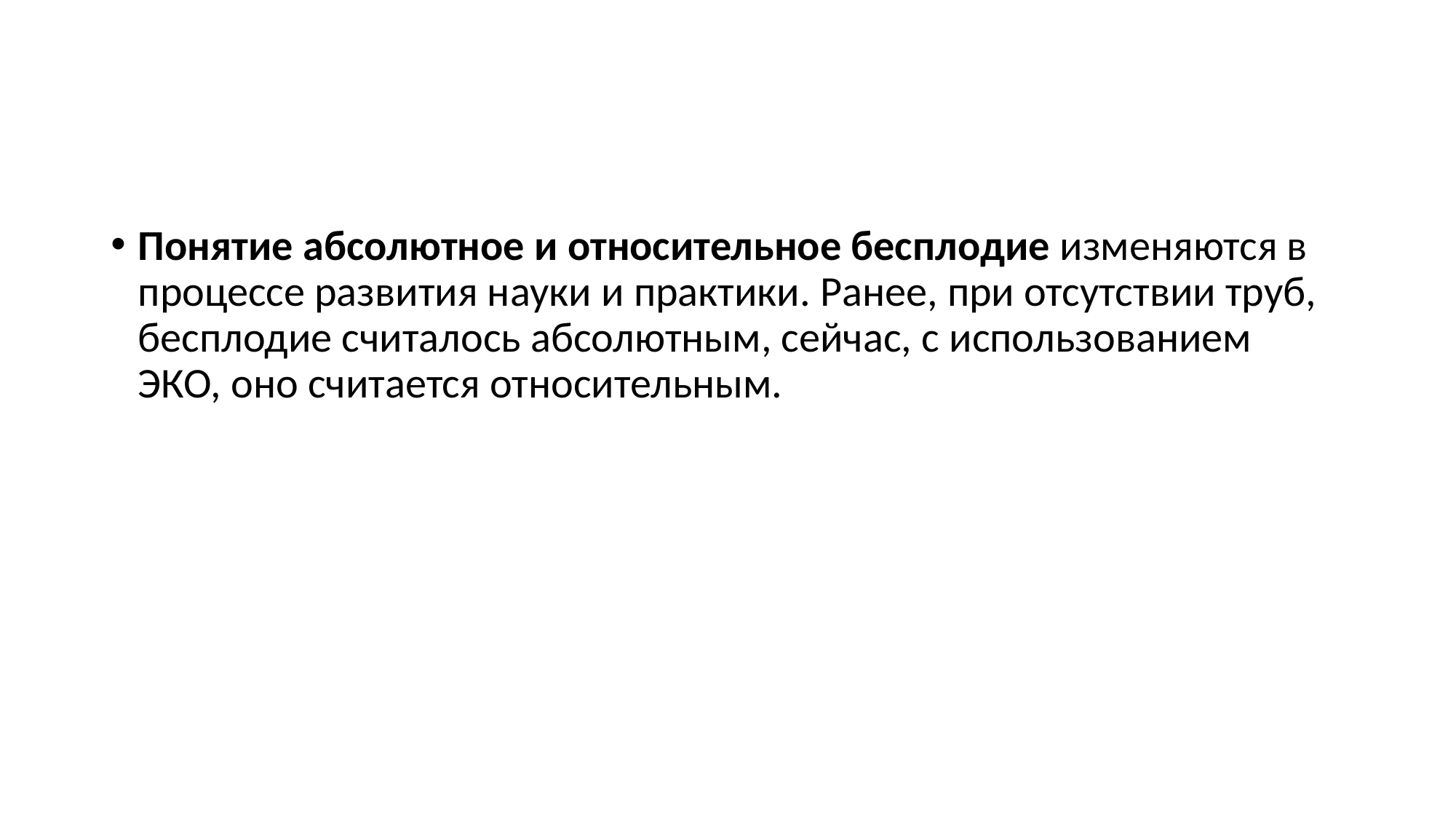

Понятие абсолютное и относительное бесплодие изменяются в процессе развития науки и практики. Ранее, при отсутствии труб, бесплодие считалось абсолютным, сейчас, с использованием ЭКО, оно считается относительным.